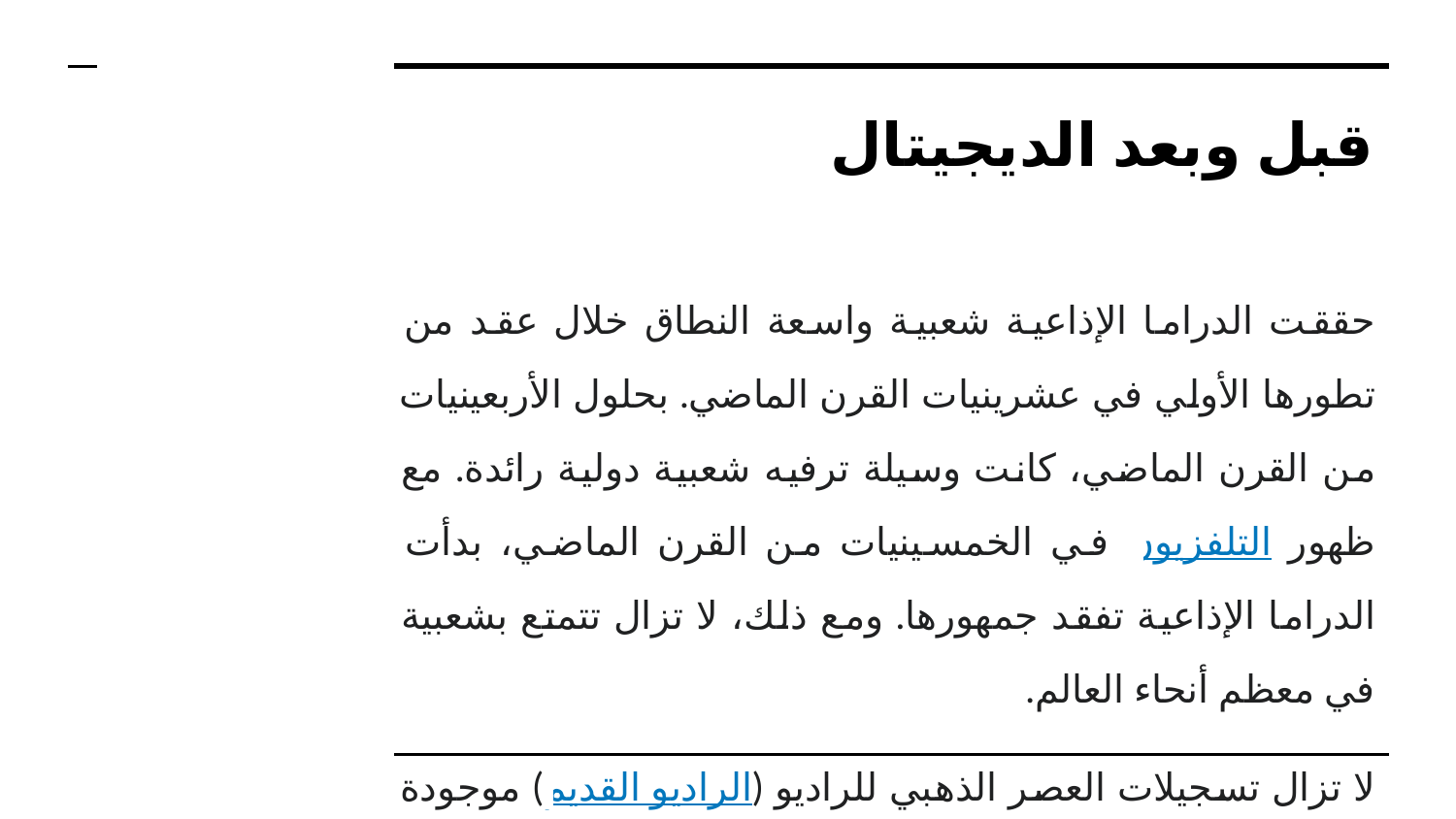

# قبل وبعد الديجيتال
حققت الدراما الإذاعية شعبية واسعة النطاق خلال عقد من تطورها الأولي في عشرينيات القرن الماضي. بحلول الأربعينيات من القرن الماضي، كانت وسيلة ترفيه شعبية دولية رائدة. مع ظهور التلفزيون في الخمسينيات من القرن الماضي، بدأت الدراما الإذاعية تفقد جمهورها. ومع ذلك، لا تزال تتمتع بشعبية في معظم أنحاء العالم.
لا تزال تسجيلات العصر الذهبي للراديو (الراديو القديم) موجودة اليوم في الأرشيفات الصوتية لهواة الجمع والمكتبات والمتاحف، بالإضافة إلى العديد من المواقع على الإنترنت مثل أرشيف الإنترنت.
بحلول القرن الحادي والعشرين، كان للدراما الإذاعية وجود ضئيل في الإذاعة الأرضية في الولايات المتحدة، اقتصرت على إعادة بث البرامج من العقود السابقة. ومع ذلك، لا يزال لدى الدول الأخرى تقاليد مزدهرة في الدراما الإذاعية. في المملكة المتحدة، على سبيل المثال، تقوم هيئة الإذاعة البريطانية بإنتاج وبث المئات من المسرحيات الإذاعية الجديدة كل عام على راديو 3 وراديو 4 وراديو 4 إكسترا. مثل الولايات المتحدة، تخلت إذاعة أستراليا أي بي سي عن بث الدراما ولكن في نيوزيلندا يواصل راديو نيوزيلاندا بث مجموعة متنوعة من الدراما عبر موجاتها الأثيرية.
بفضل التقدم في التسجيل الرقمي والتوزيع عبر الإنترنت، شهدت الدراما الإذاعية انتعاشًا في عام 2010.[3] قدمت البودكاست وسائل لإنشاء دراما إذاعية جديدة غير مكلفة، بالإضافة إلى إعادة توزيع البرامج القديمة.
تستخدم مصطلحات «الدراما الصوتية» [4] أو «المسرح الصوتي» أحيانًا بشكل مترادف مع «الدراما الإذاعية». ومع ذلك، قد لا تكون الدراما الصوتية أو المسرح الصوتي بالضرورة مخصصة للبث على الراديو. يمكن أيضًا العثور على الدراما الصوتية على الأقراص المضغوطة وأشرطة الكاسيت والبودكاست والبث عبر الإنترنت وكذلك البث الإذاعي.